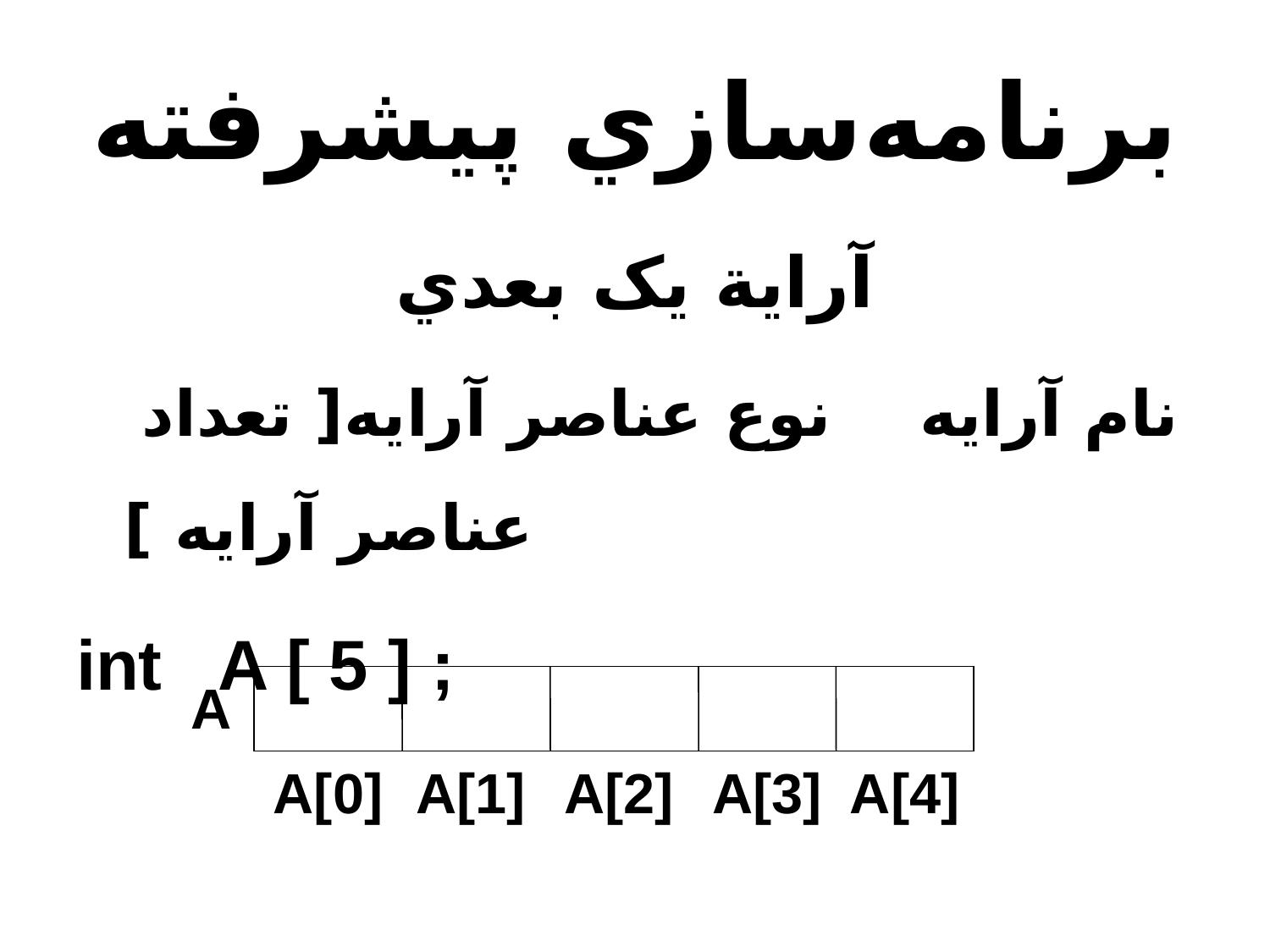

# برنامه‌سازي پيشرفته
آراية يک بعدي
   نام آرايه    نوع عناصر آرايه[ تعداد عناصر آرايه ]
int   A [ 5 ] ;
A

A[0]
A[1]
A[2]
A[3]
A[4]